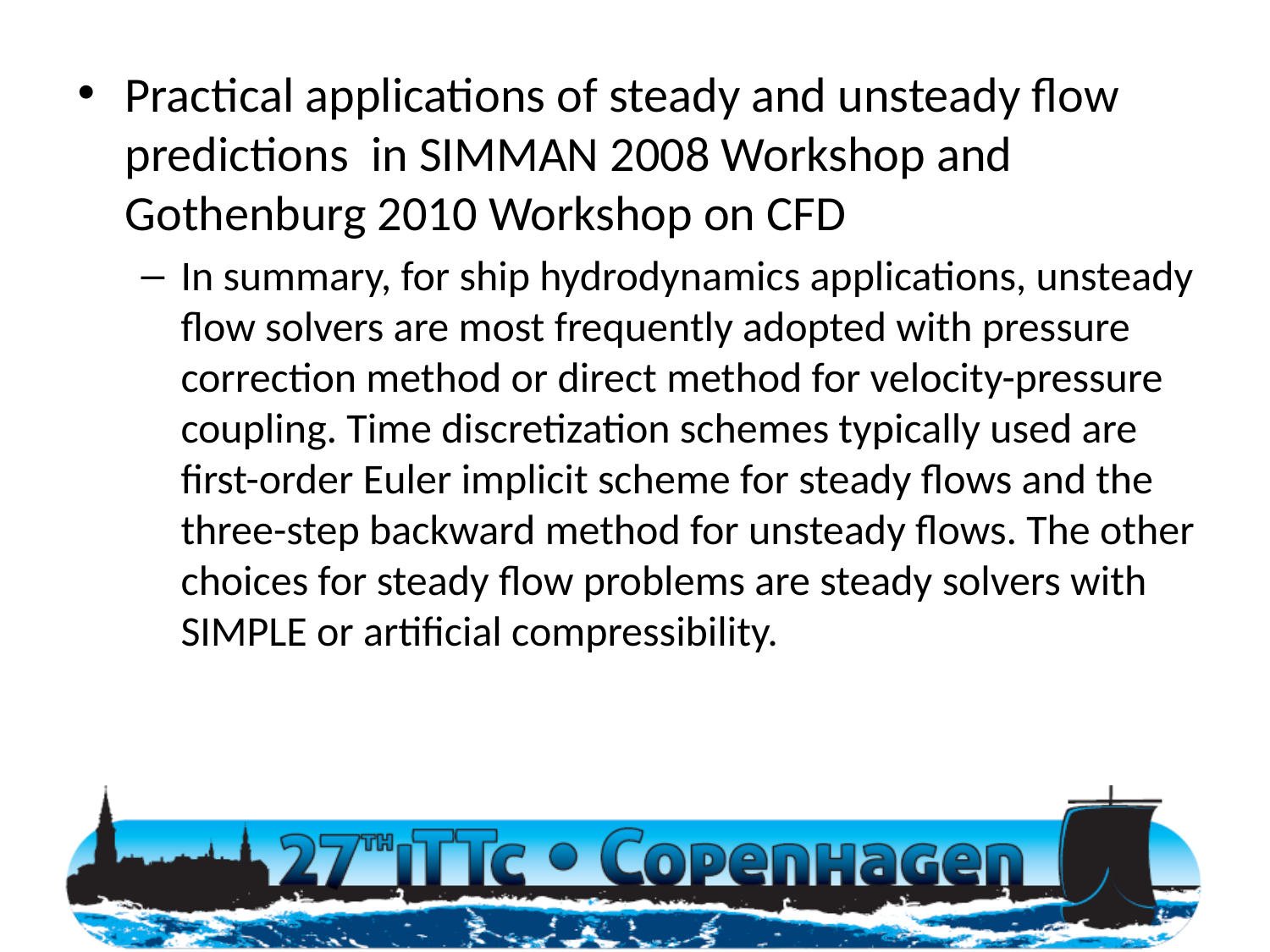

Practical applications of steady and unsteady flow predictions  in SIMMAN 2008 Workshop and Gothenburg 2010 Workshop on CFD
In summary, for ship hydrodynamics applications, unsteady flow solvers are most frequently adopted with pressure correction method or direct method for velocity-pressure coupling. Time discretization schemes typically used are first-order Euler implicit scheme for steady flows and the three-step backward method for unsteady flows. The other choices for steady flow problems are steady solvers with SIMPLE or artificial compressibility.